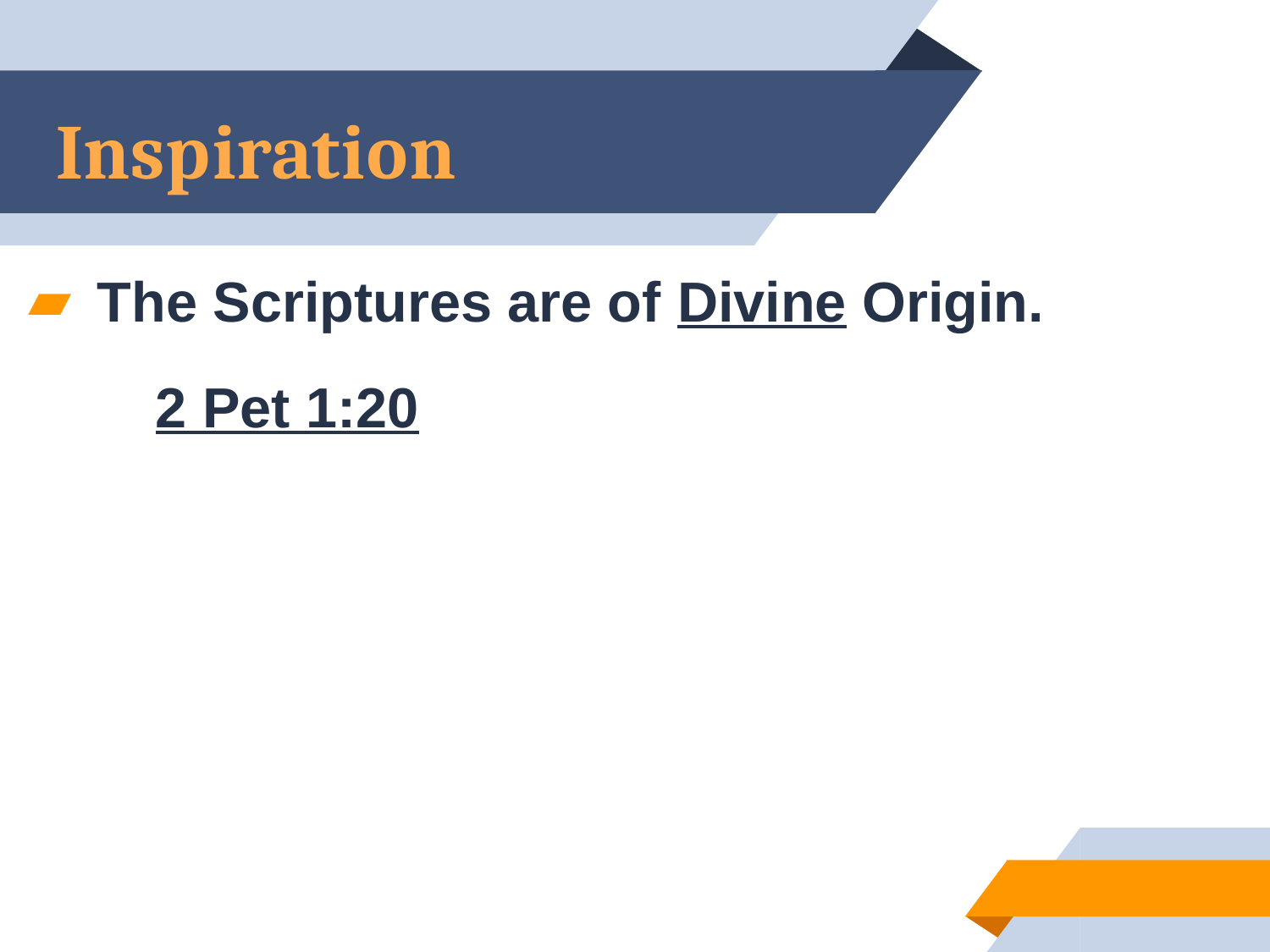

# Inspiration
 The Scriptures are of Divine Origin.

	2 Pet 1:20
3